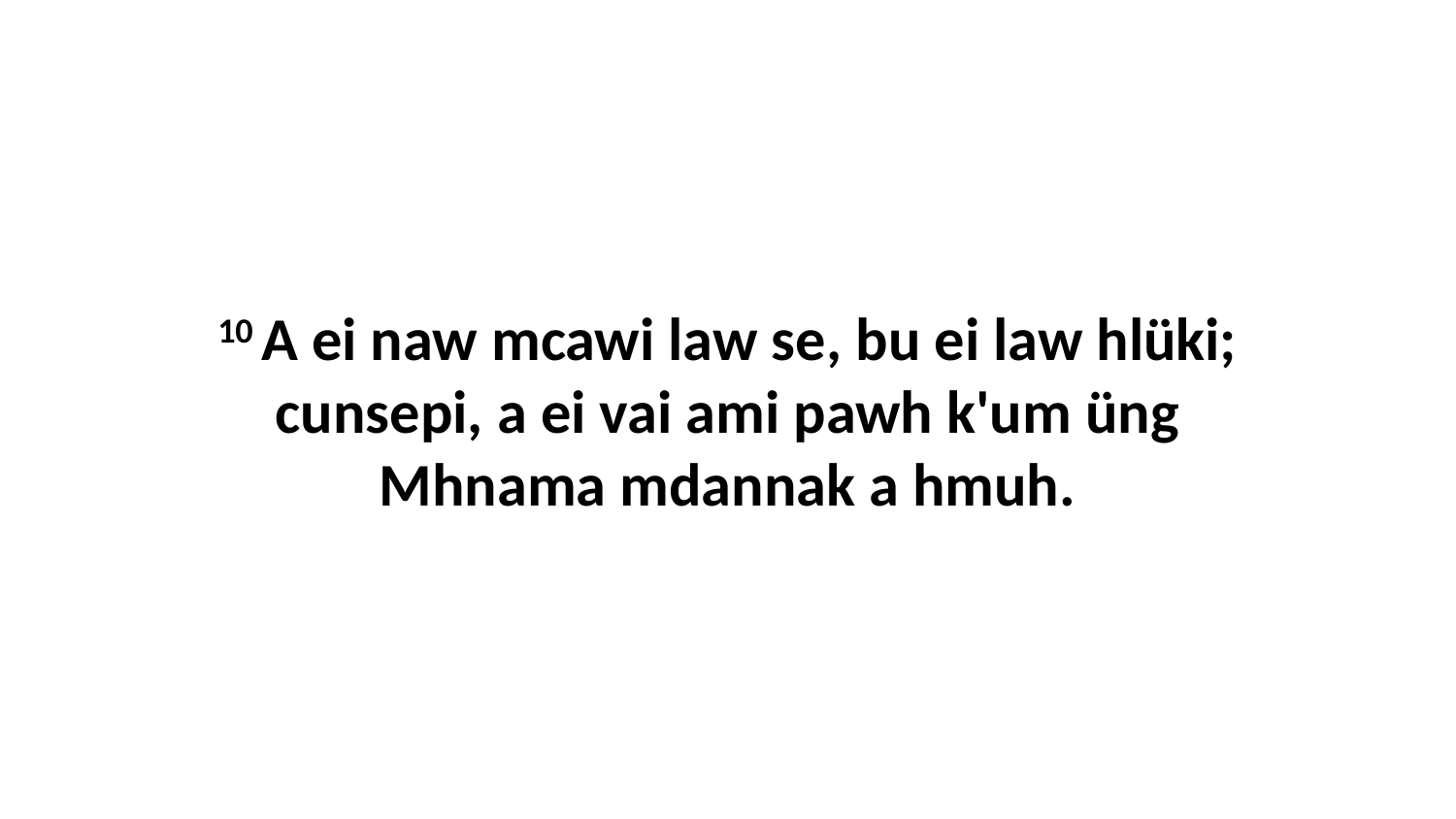

10 A ei naw mcawi law se, bu ei law hlüki; cunsepi, a ei vai ami pawh k'um üng Mhnama mdannak a hmuh.